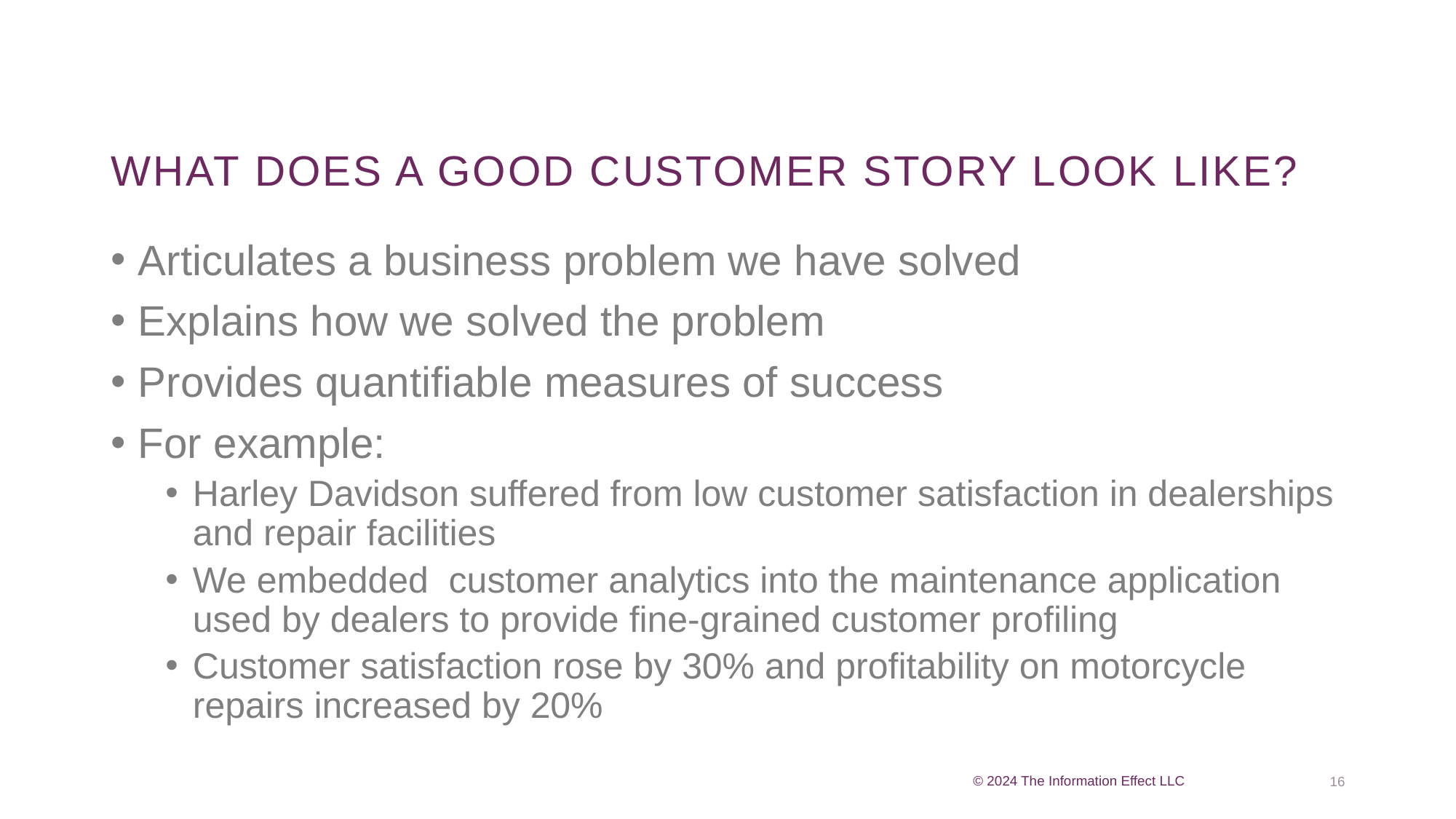

# What does a good customer story look like?
Articulates a business problem we have solved
Explains how we solved the problem
Provides quantifiable measures of success
For example:
Harley Davidson suffered from low customer satisfaction in dealerships and repair facilities
We embedded  customer analytics into the maintenance application used by dealers to provide fine-grained customer profiling
Customer satisfaction rose by 30% and profitability on motorcycle repairs increased by 20%
16